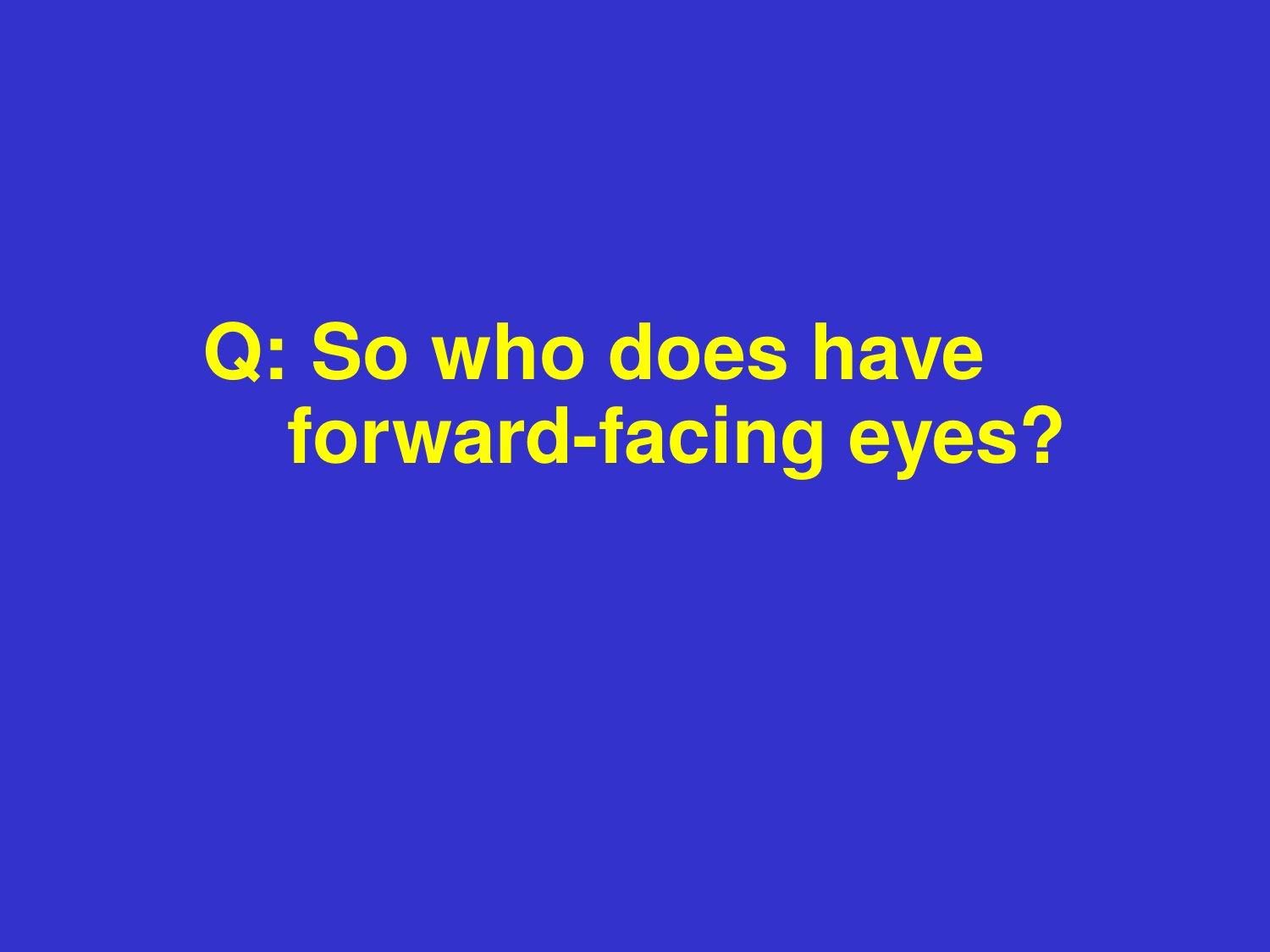

Q: So who does have forward-facing eyes?